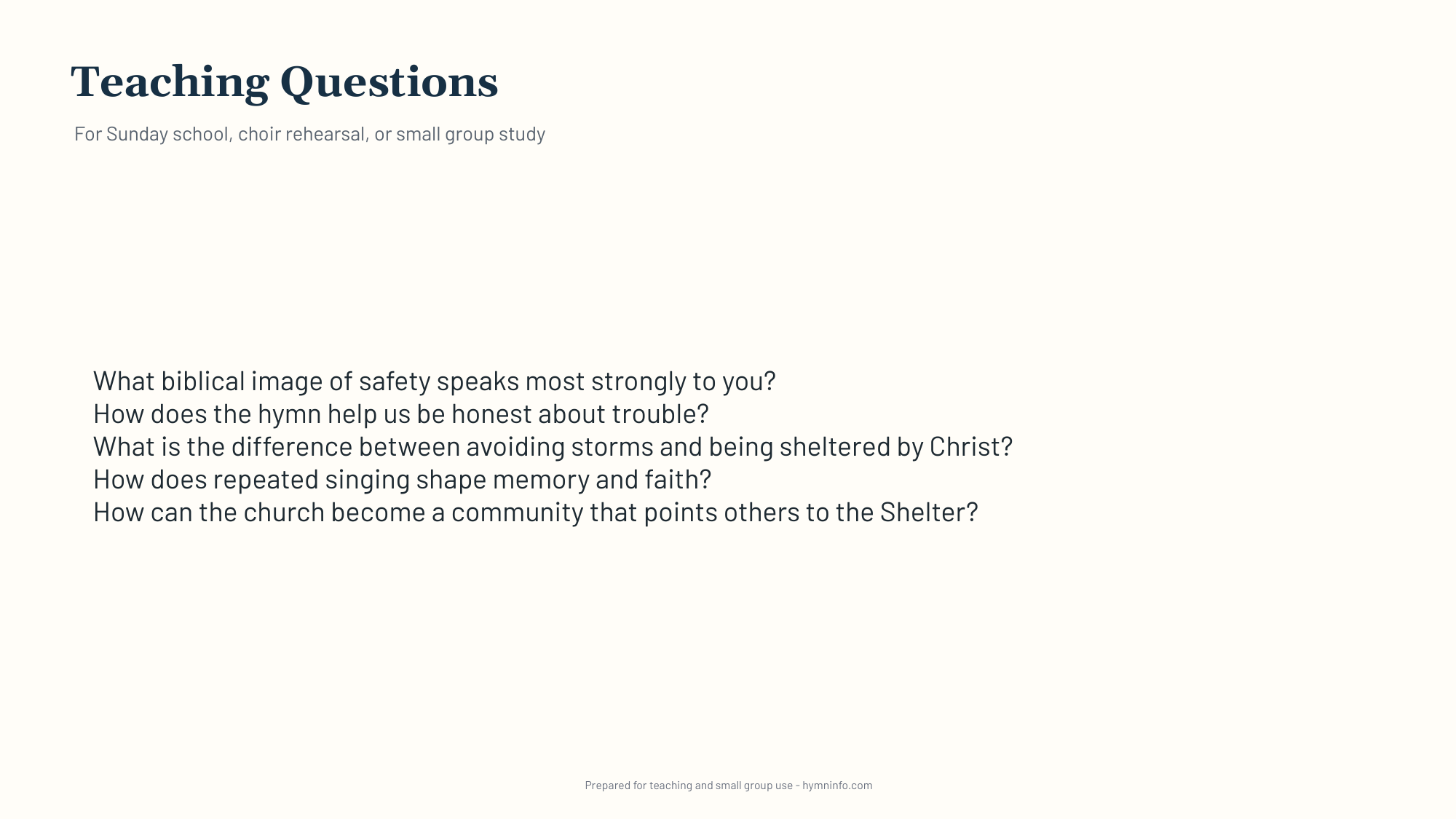

Teaching Questions
For Sunday school, choir rehearsal, or small group study
What biblical image of safety speaks most strongly to you?
How does the hymn help us be honest about trouble?
What is the difference between avoiding storms and being sheltered by Christ?
How does repeated singing shape memory and faith?
How can the church become a community that points others to the Shelter?
Prepared for teaching and small group use - hymninfo.com